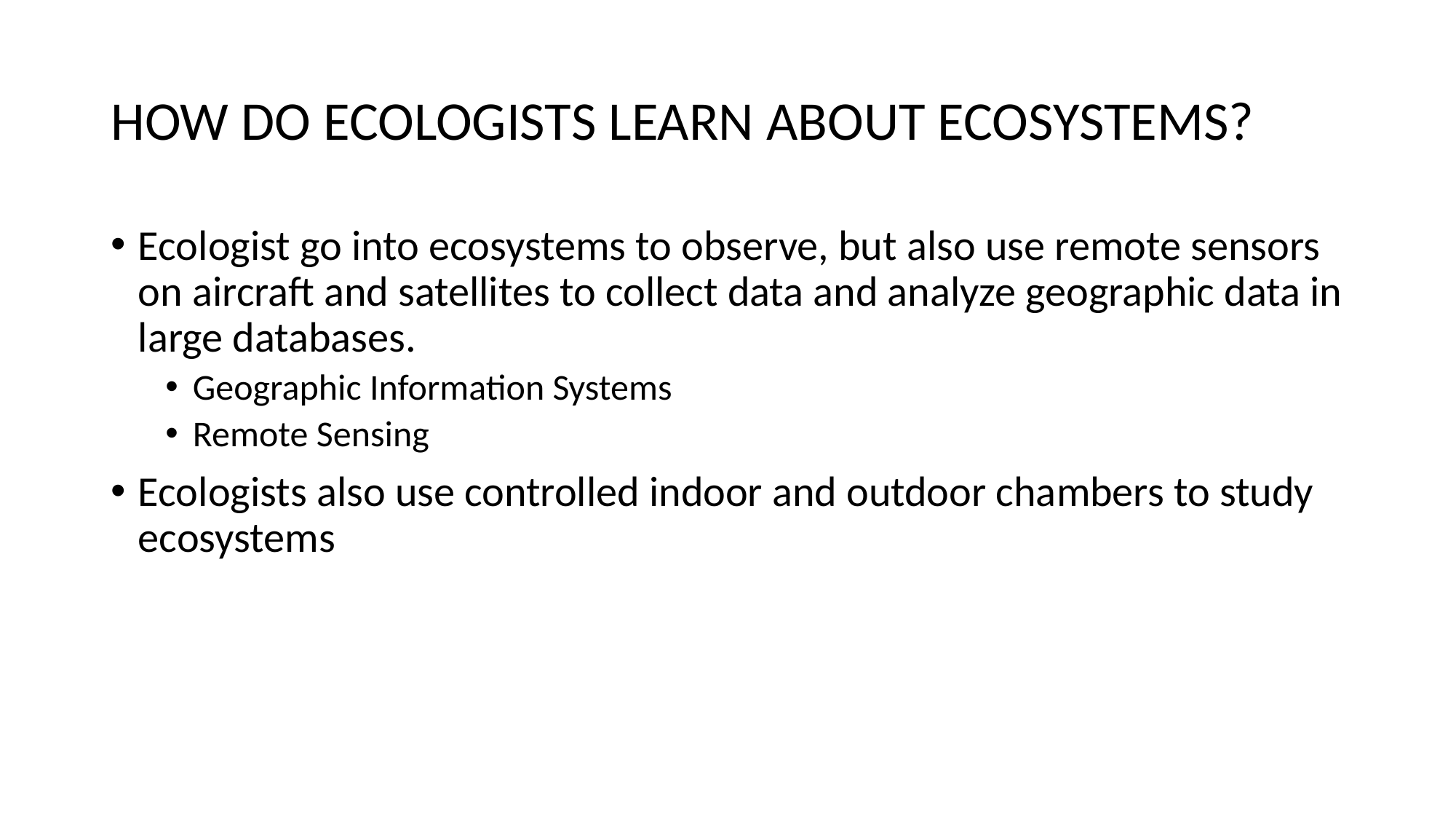

# HOW DO ECOLOGISTS LEARN ABOUT ECOSYSTEMS?
Ecologist go into ecosystems to observe, but also use remote sensors on aircraft and satellites to collect data and analyze geographic data in large databases.
Geographic Information Systems
Remote Sensing
Ecologists also use controlled indoor and outdoor chambers to study ecosystems